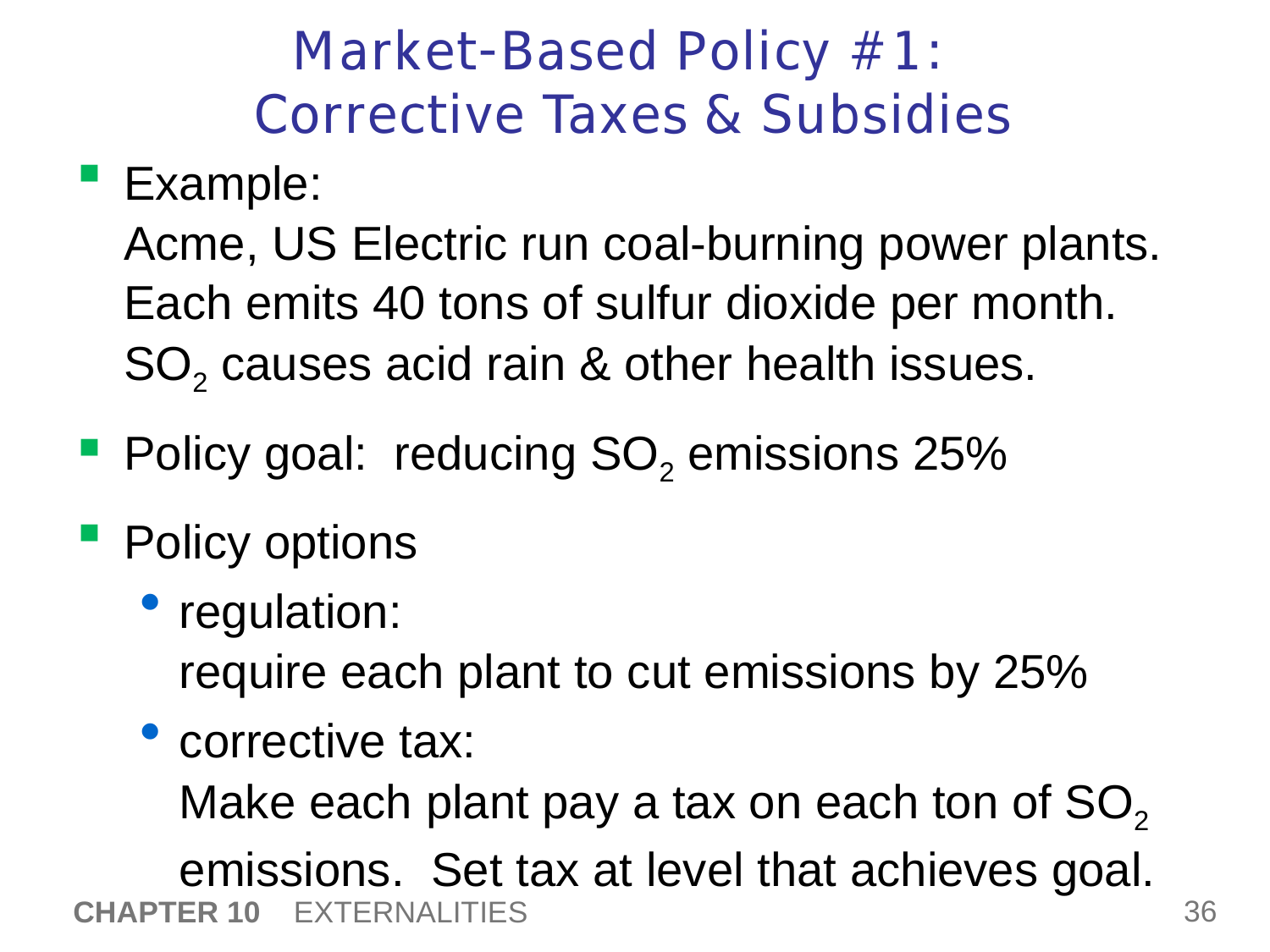

# Market-Based Policy #1: Corrective Taxes & Subsidies
Example:
Acme, US Electric run coal-burning power plants.  Each emits 40 tons of sulfur dioxide per month.  SO2 causes acid rain & other health issues.
Policy goal:  reducing SO2 emissions 25%
Policy options
regulation:
require each plant to cut emissions by 25%
corrective tax:
Make each plant pay a tax on each ton of SO2 emissions.  Set tax at level that achieves goal.
CHAPTER 10    EXTERNALITIES